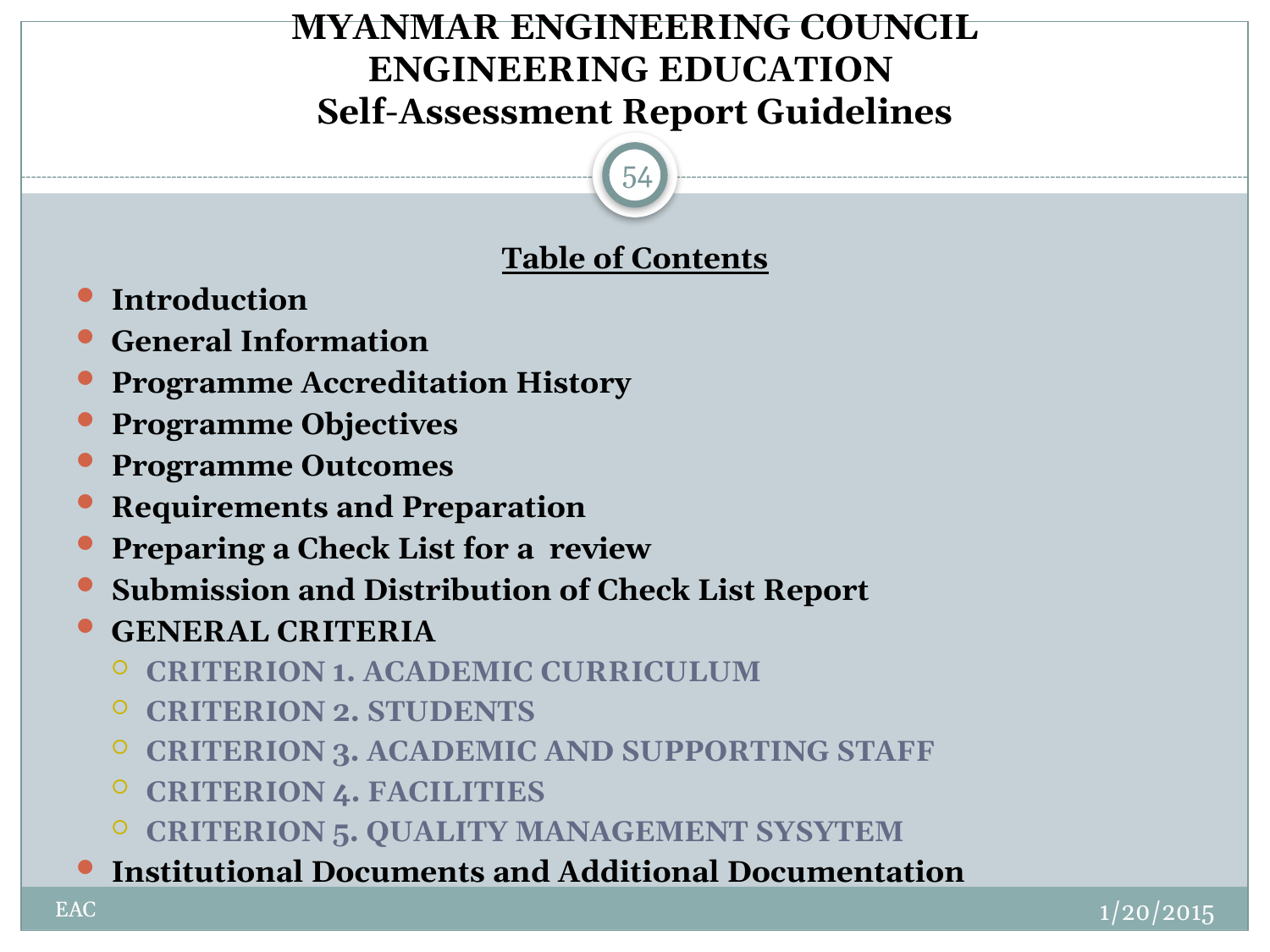

# MYANMAR ENGINEERING COUNCIL ENGINEERING EDUCATION Self-Assessment Report Guidelines
54
Table of Contents
Introduction
General Information
Programme Accreditation History
Programme Objectives
Programme Outcomes
Requirements and Preparation
Preparing a Check List for a  review
Submission and Distribution of Check List Report
GENERAL CRITERIA
CRITERION 1. ACADEMIC CURRICULUM
CRITERION 2. STUDENTS
CRITERION 3. ACADEMIC AND SUPPORTING STAFF
CRITERION 4. FACILITIES
CRITERION 5. QUALITY MANAGEMENT SYSYTEM
Institutional Documents and Additional Documentation

1/20/2015
EAC